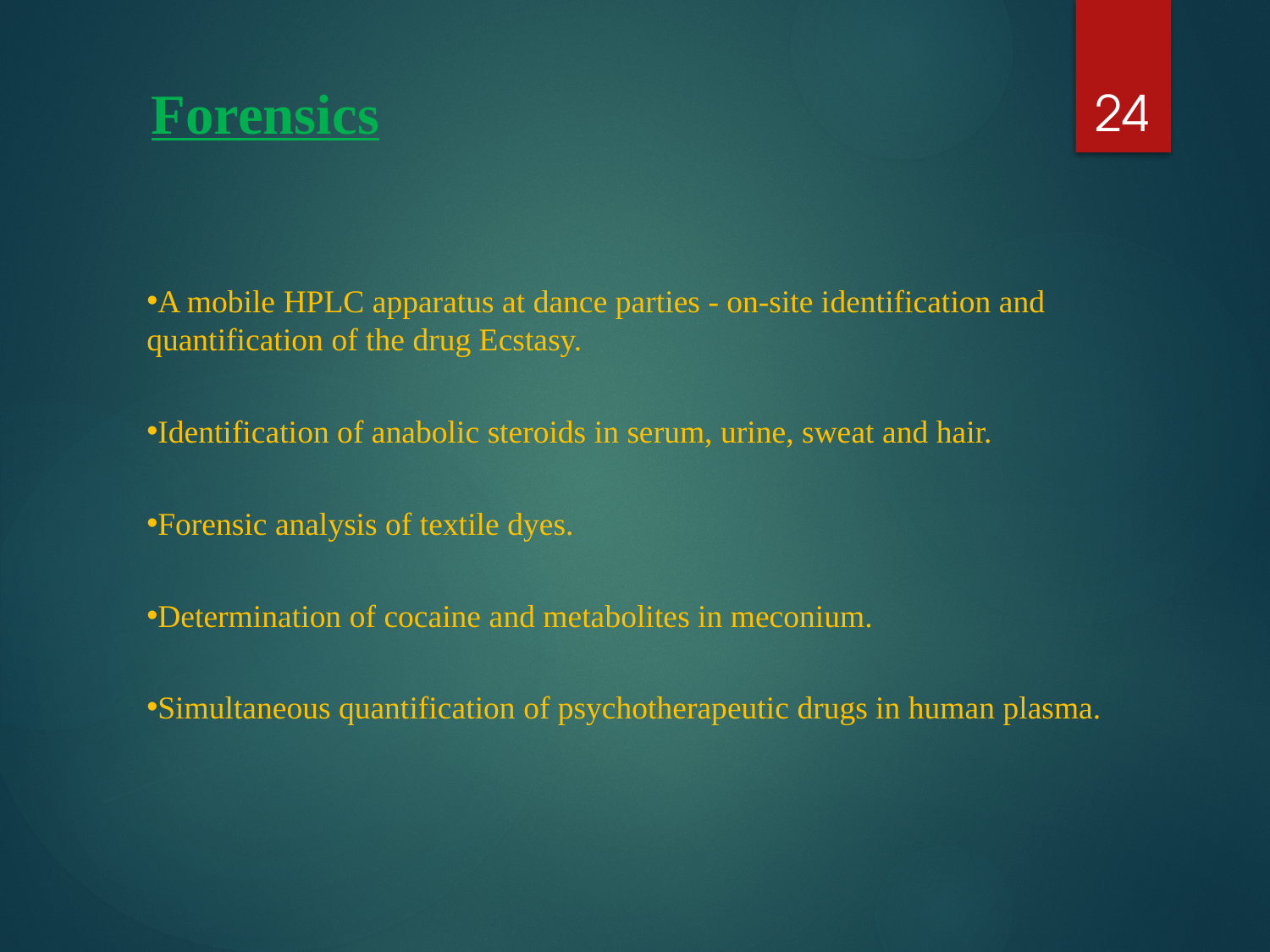

24
Forensics
A mobile HPLC apparatus at dance parties - on-site identification and quantification of the drug Ecstasy.
Identification of anabolic steroids in serum, urine, sweat and hair.
Forensic analysis of textile dyes.
Determination of cocaine and metabolites in meconium.
Simultaneous quantification of psychotherapeutic drugs in human plasma.